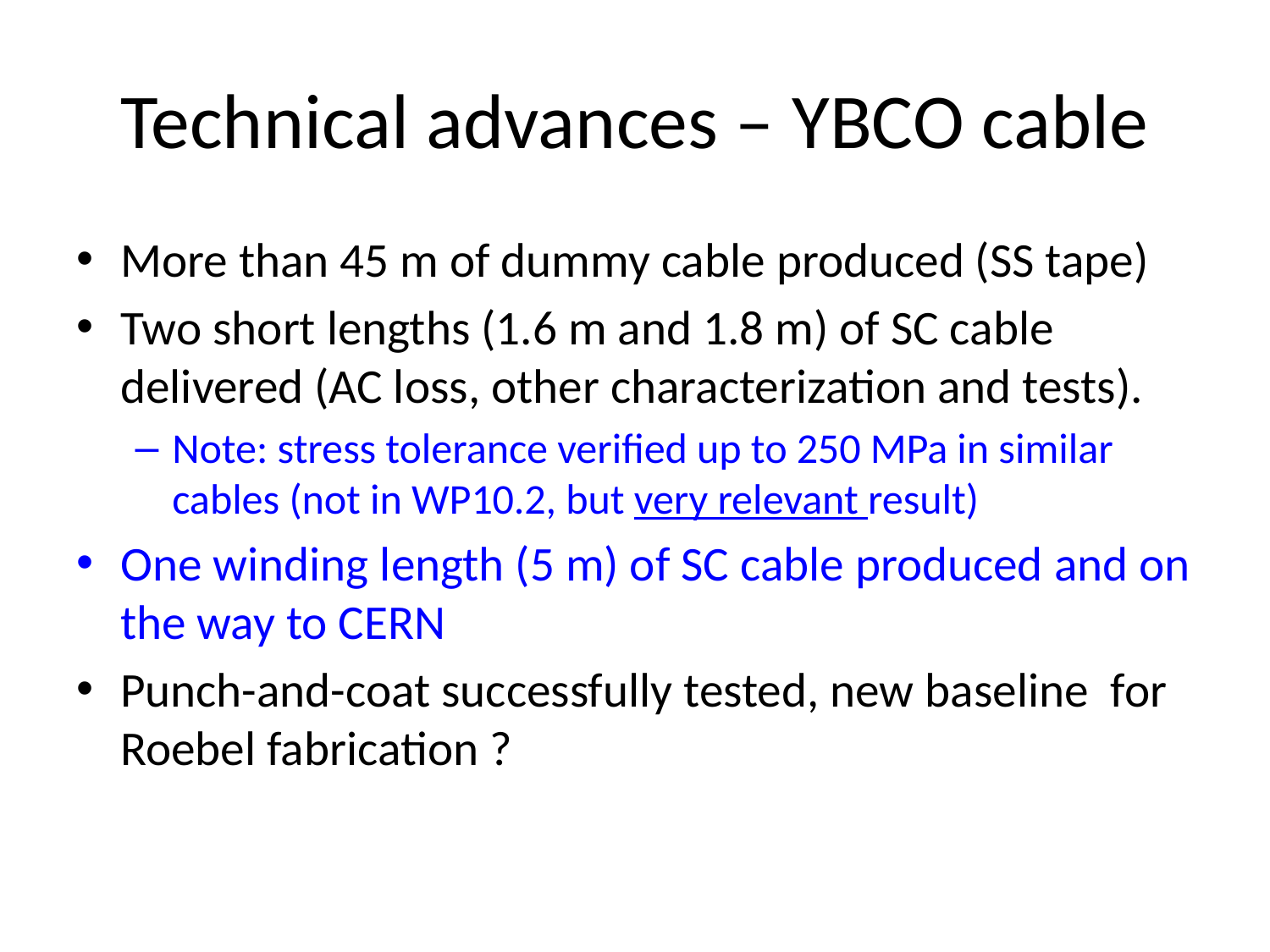

# Technical advances – YBCO cable
More than 45 m of dummy cable produced (SS tape)
Two short lengths (1.6 m and 1.8 m) of SC cable delivered (AC loss, other characterization and tests).
Note: stress tolerance verified up to 250 MPa in similar cables (not in WP10.2, but very relevant result)
One winding length (5 m) of SC cable produced and on the way to CERN
Punch-and-coat successfully tested, new baseline  for Roebel fabrication ?